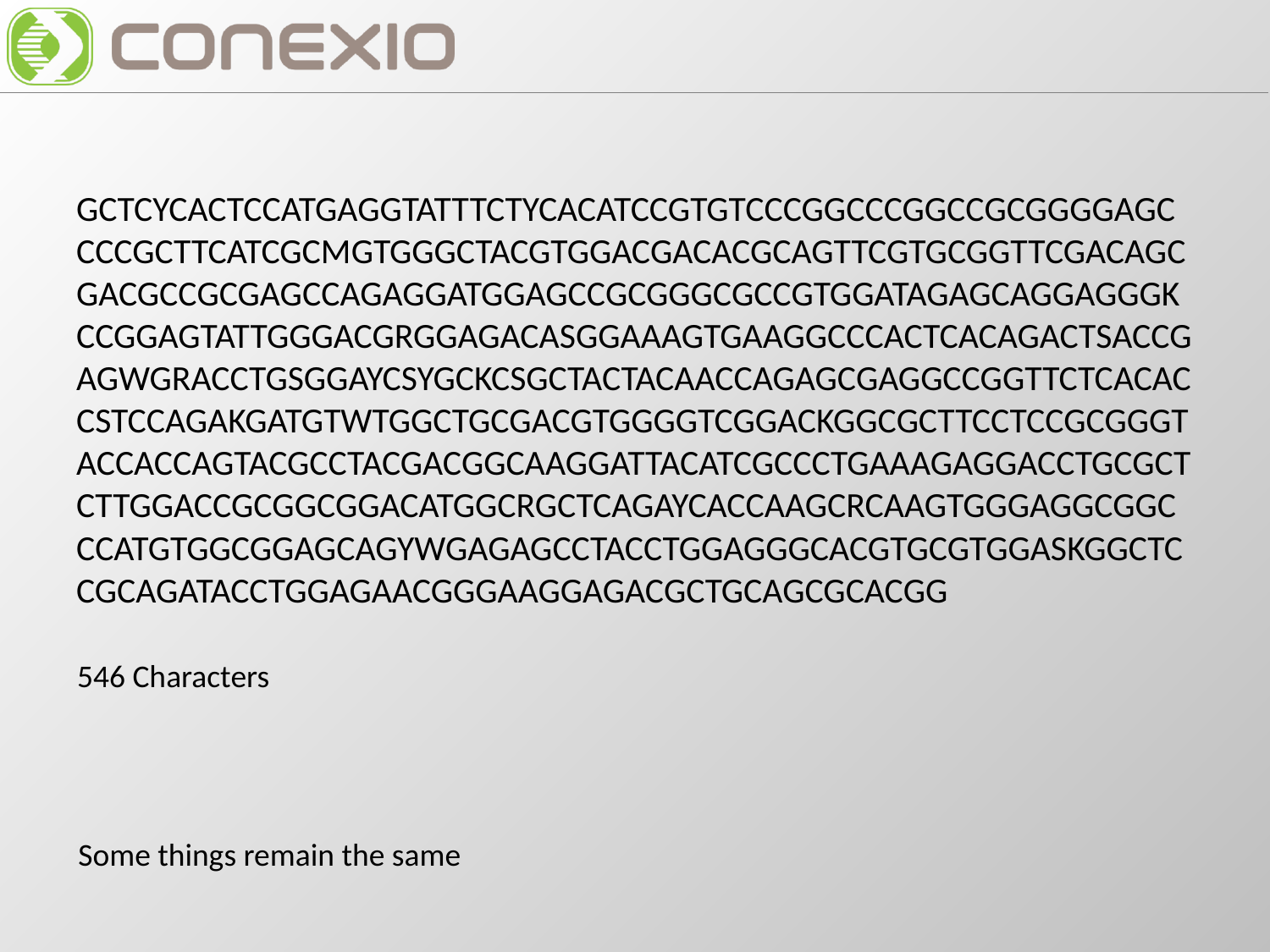

# GCTCYCACTCCATGAGGTATTTCTYCACATCCGTGTCCCGGCCCGGCCGCGGGGAGCCCCGCTTCATCGCMGTGGGCTACGTGGACGACACGCAGTTCGTGCGGTTCGACAGCGACGCCGCGAGCCAGAGGATGGAGCCGCGGGCGCCGTGGATAGAGCAGGAGGGKCCGGAGTATTGGGACGRGGAGACASGGAAAGTGAAGGCCCACTCACAGACTSACCGAGWGRACCTGSGGAYCSYGCKCSGCTACTACAACCAGAGCGAGGCCGGTTCTCACACCSTCCAGAKGATGTWTGGCTGCGACGTGGGGTCGGACKGGCGCTTCCTCCGCGGGTACCACCAGTACGCCTACGACGGCAAGGATTACATCGCCCTGAAAGAGGACCTGCGCTCTTGGACCGCGGCGGACATGGCRGCTCAGAYCACCAAGCRCAAGTGGGAGGCGGCCCATGTGGCGGAGCAGYWGAGAGCCTACCTGGAGGGCACGTGCGTGGASKGGCTCCGCAGATACCTGGAGAACGGGAAGGAGACGCTGCAGCGCACGG
546 Characters
Some things remain the same